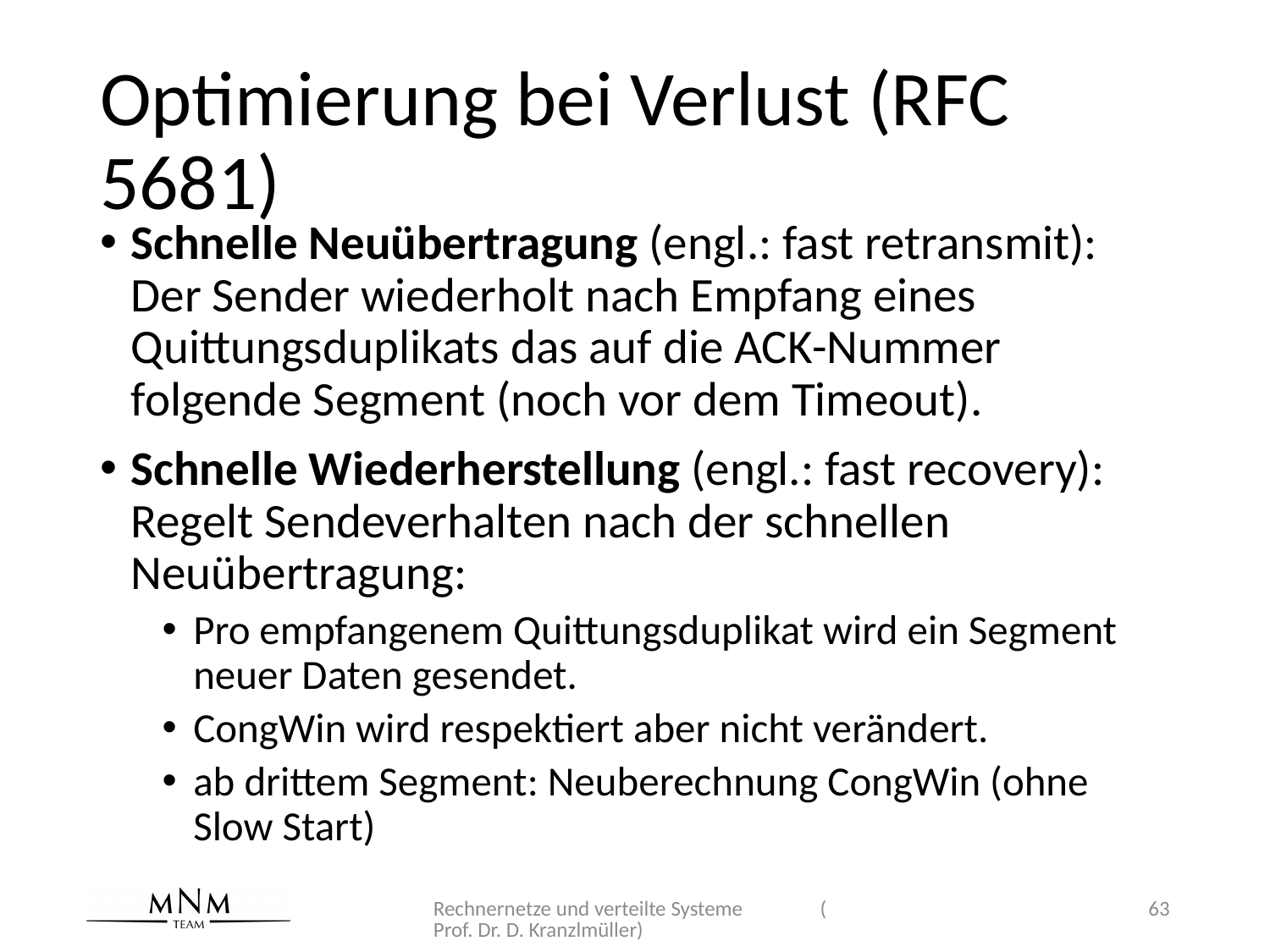

# Optimierung bei Verlust (RFC 5681)
Schnelle Neuübertragung (engl.: fast retransmit): Der Sender wiederholt nach Empfang eines Quittungsduplikats das auf die ACK-Nummer folgende Segment (noch vor dem Timeout).
Schnelle Wiederherstellung (engl.: fast recovery): Regelt Sendeverhalten nach der schnellen Neuübertragung:
Pro empfangenem Quittungsduplikat wird ein Segment neuer Daten gesendet.
CongWin wird respektiert aber nicht verändert.
ab drittem Segment: Neuberechnung CongWin (ohne Slow Start)
Rechnernetze und verteilte Systeme                (Prof. Dr. D. Kranzlmüller)
63